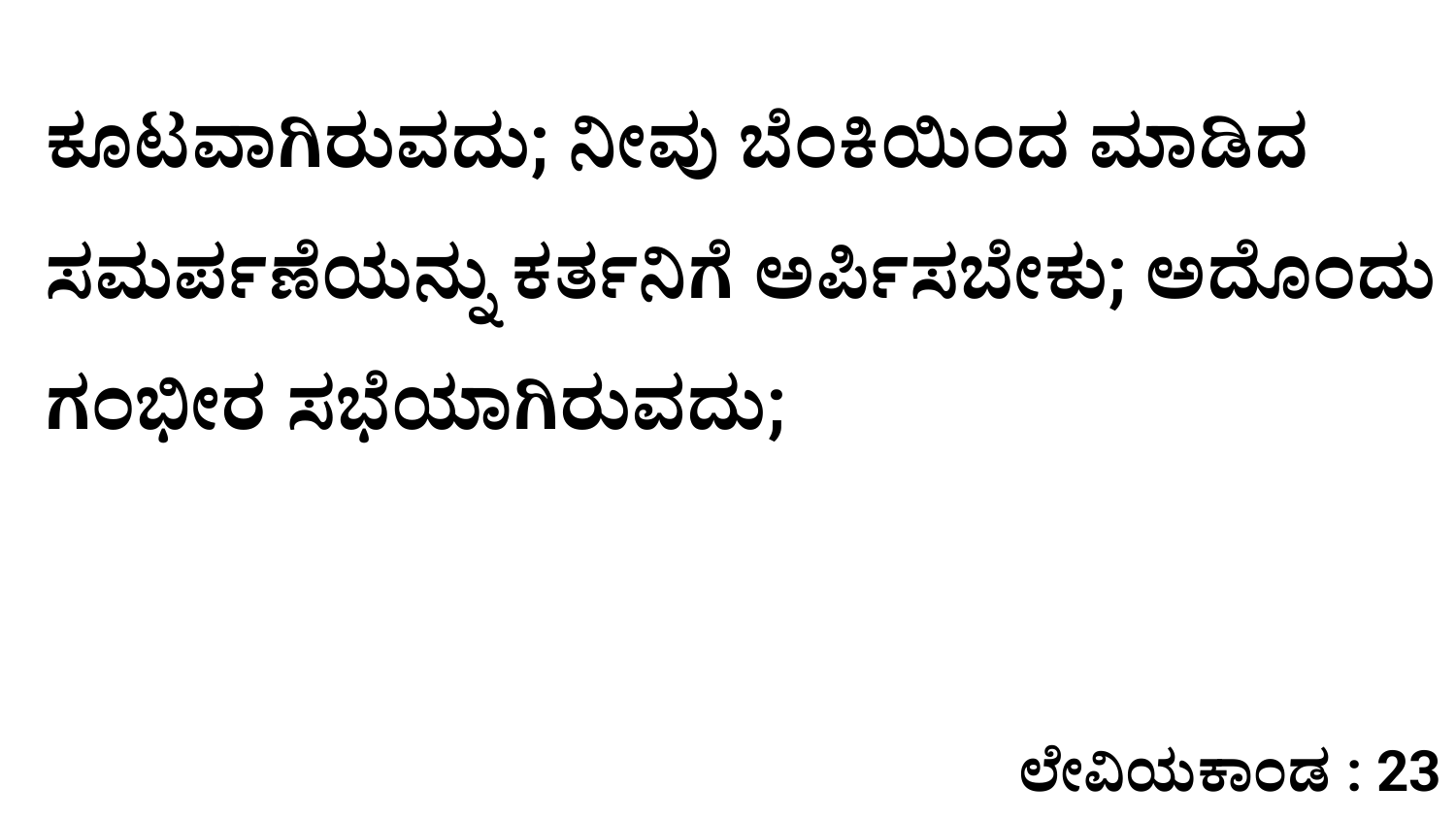

ಕೂಟವಾಗಿರುವದು; ನೀವು ಬೆಂಕಿಯಿಂದ ಮಾಡಿದ ಸಮರ್ಪಣೆಯನ್ನು ಕರ್ತನಿಗೆ ಅರ್ಪಿಸಬೇಕು; ಅದೊಂದು ಗಂಭೀರ ಸಭೆಯಾಗಿರುವದು;
ಲೇವಿಯಕಾಂಡ : 23